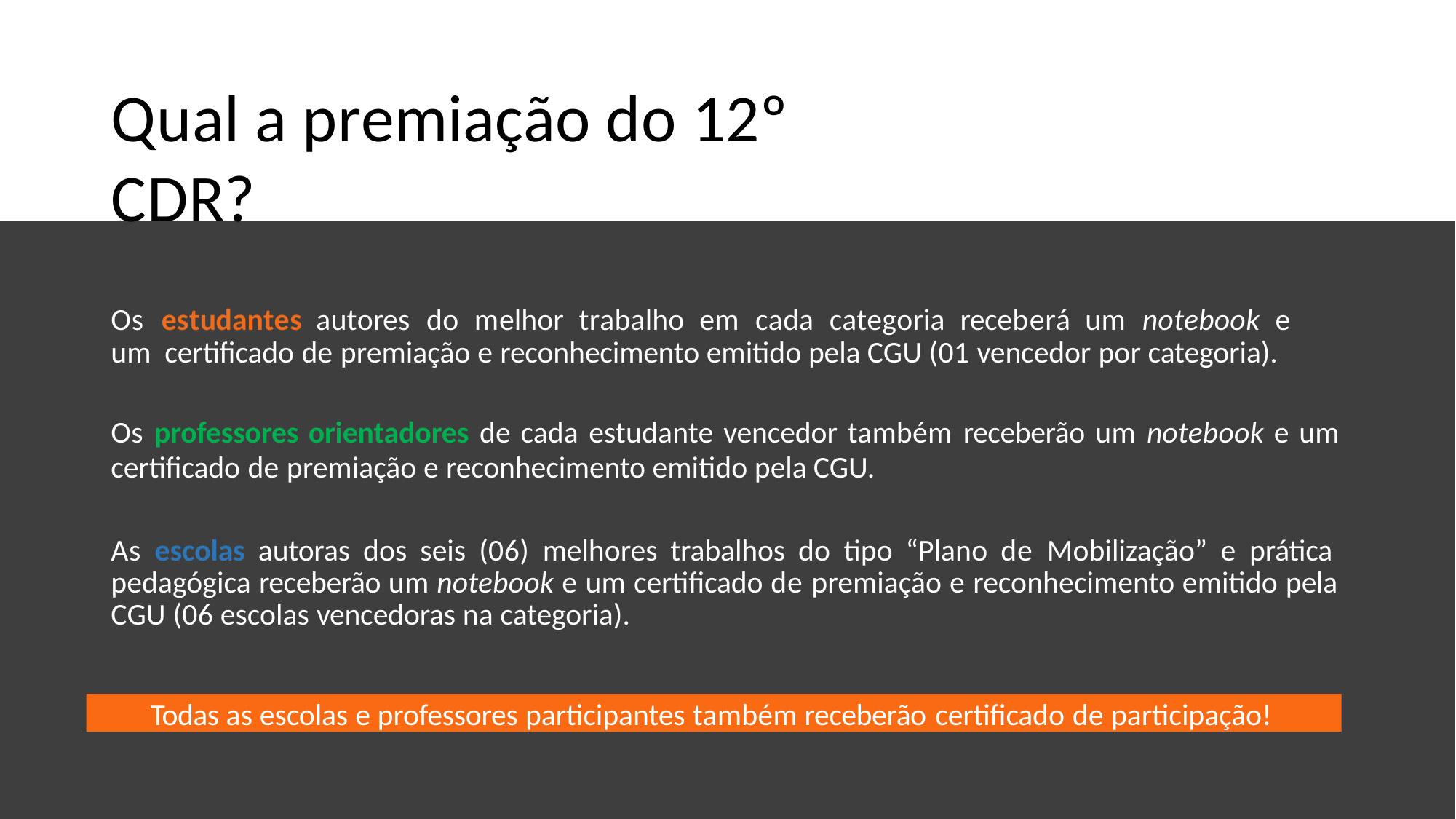

# Qual a premiação do 12º CDR?

Os	estudantes	autores	do	melhor	trabalho	em	cada	categoria	receberá	um	notebook	e	um  certificado de premiação e reconhecimento emitido pela CGU (01 vencedor por categoria).

Os professores orientadores de cada estudante vencedor também receberão um notebook e um
certificado de premiação e reconhecimento emitido pela CGU.

As escolas autoras dos seis (06) melhores trabalhos do tipo “Plano de Mobilização” e prática  pedagógica receberão um notebook e um certificado de premiação e reconhecimento emitido pela  CGU (06 escolas vencedoras na categoria).
Todas as escolas e professores participantes também receberão certificado de participação!